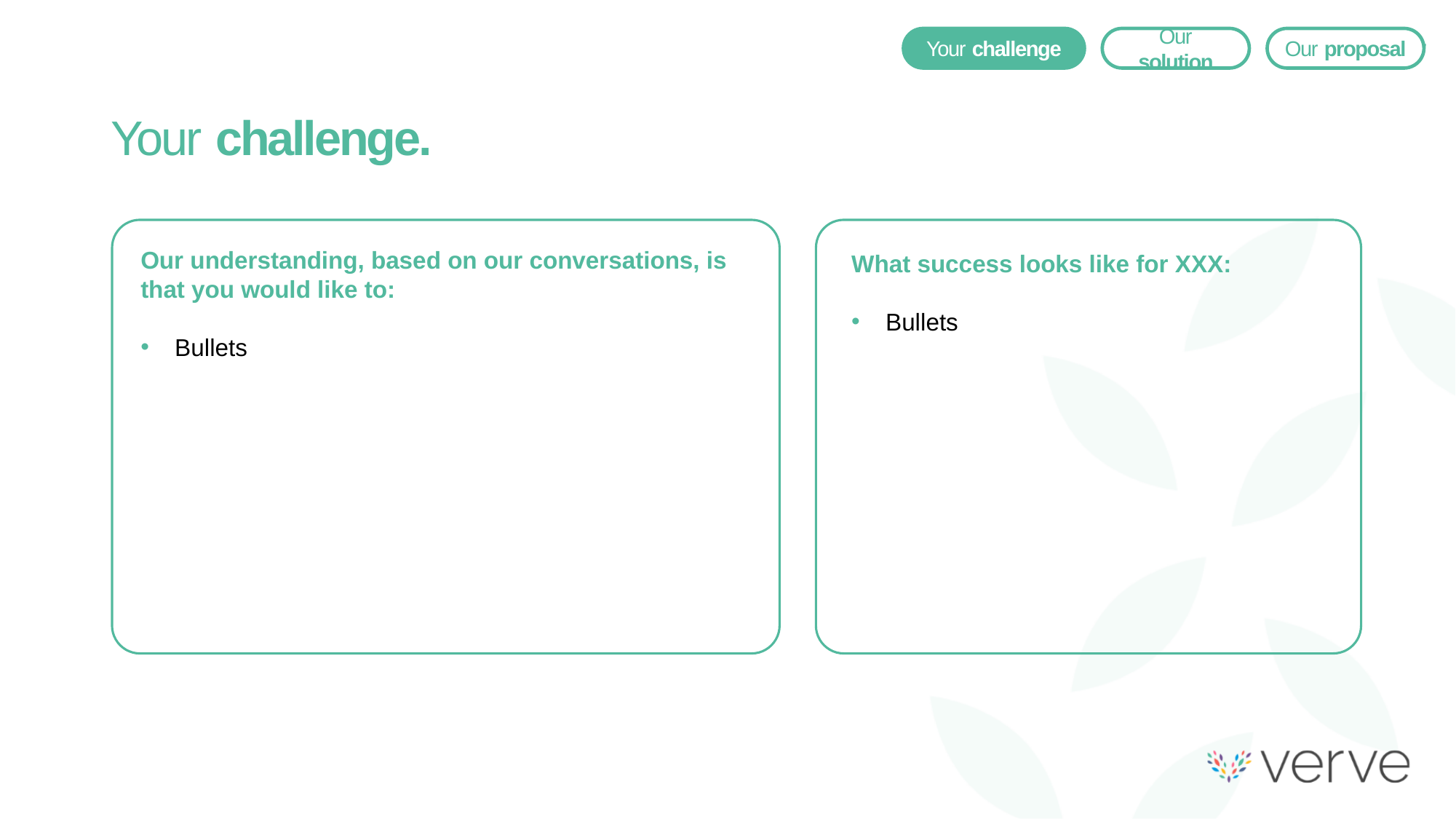

Our solution
Our proposal
Your challenge
Your challenge.

Our understanding, based on our conversations, is that you would like to:

Bullets
What success looks like for XXX:

Bullets